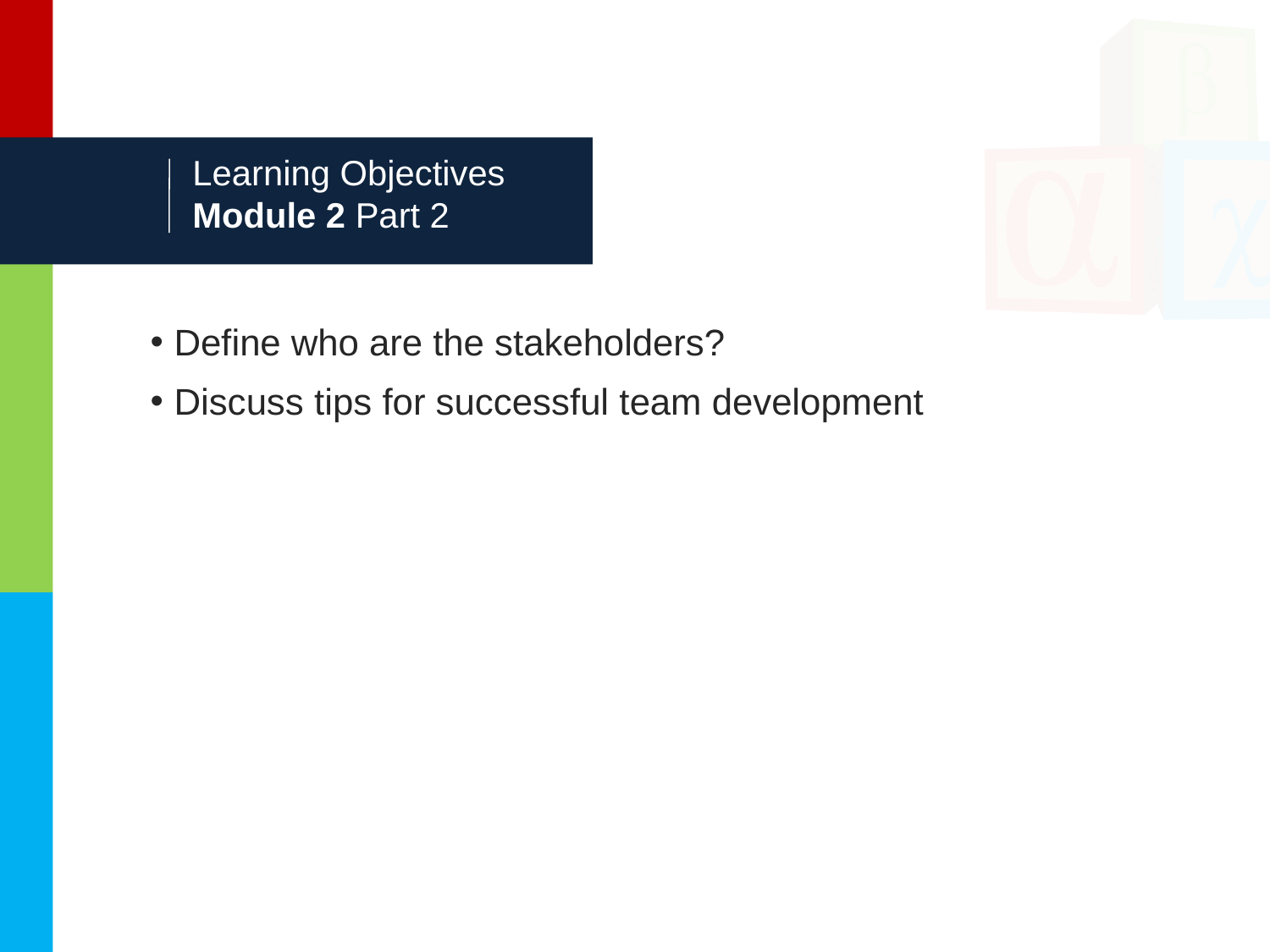

# Learning Objectives Module 2 Part 2
Define who are the stakeholders?
Discuss tips for successful team development